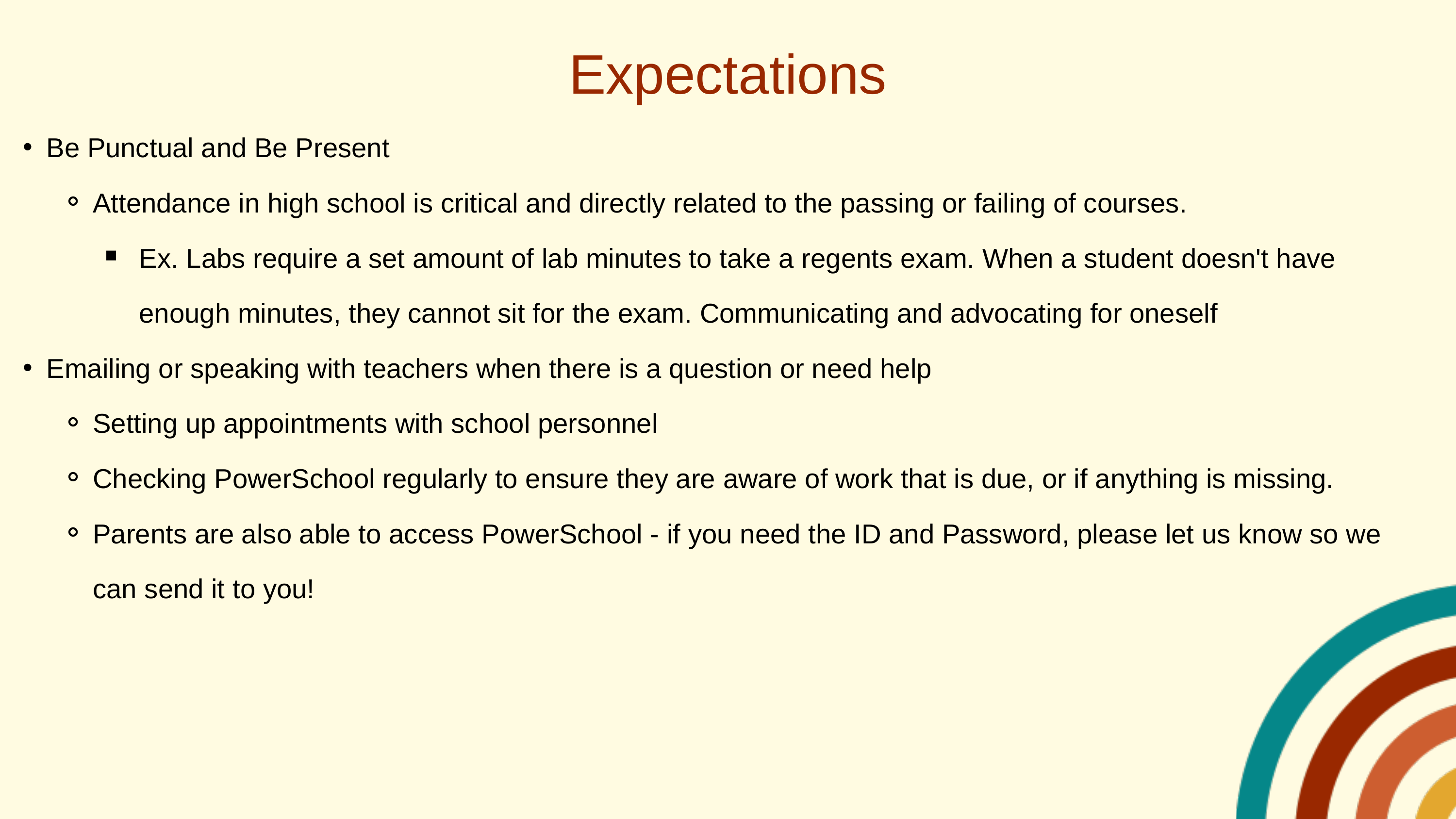

Expectations

Be Punctual and Be Present
Attendance in high school is critical and directly related to the passing or failing of courses.
Ex. Labs require a set amount of lab minutes to take a regents exam. When a student doesn't have enough minutes, they cannot sit for the exam. Communicating and advocating for oneself
Emailing or speaking with teachers when there is a question or need help
Setting up appointments with school personnel
Checking PowerSchool regularly to ensure they are aware of work that is due, or if anything is missing.
Parents are also able to access PowerSchool - if you need the ID and Password, please let us know so we can send it to you!